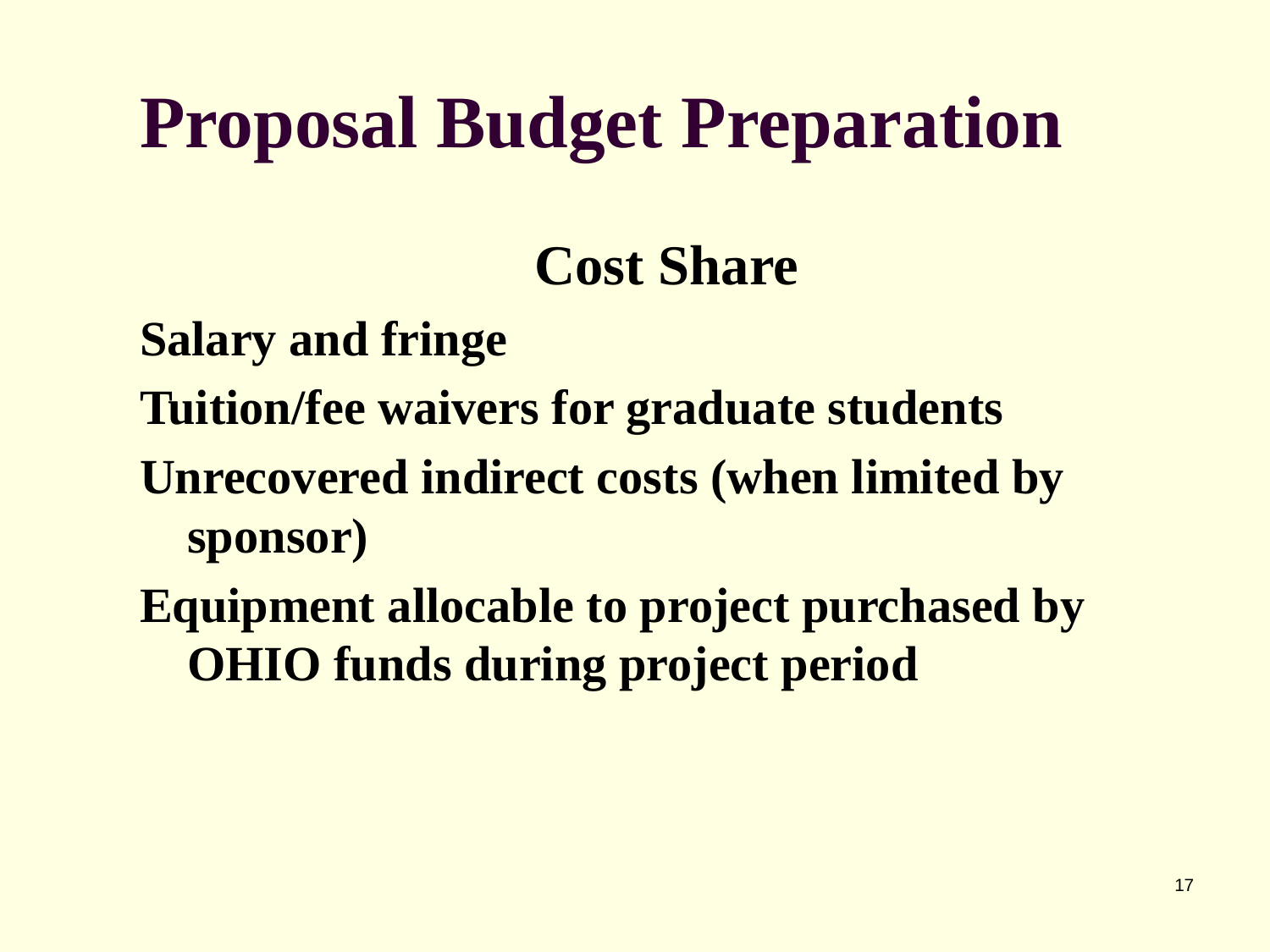

Proposal Budget Preparation
Cost Share
Salary and fringe
Tuition/fee waivers for graduate students
Unrecovered indirect costs (when limited by sponsor)
Equipment allocable to project purchased by OHIO funds during project period

17